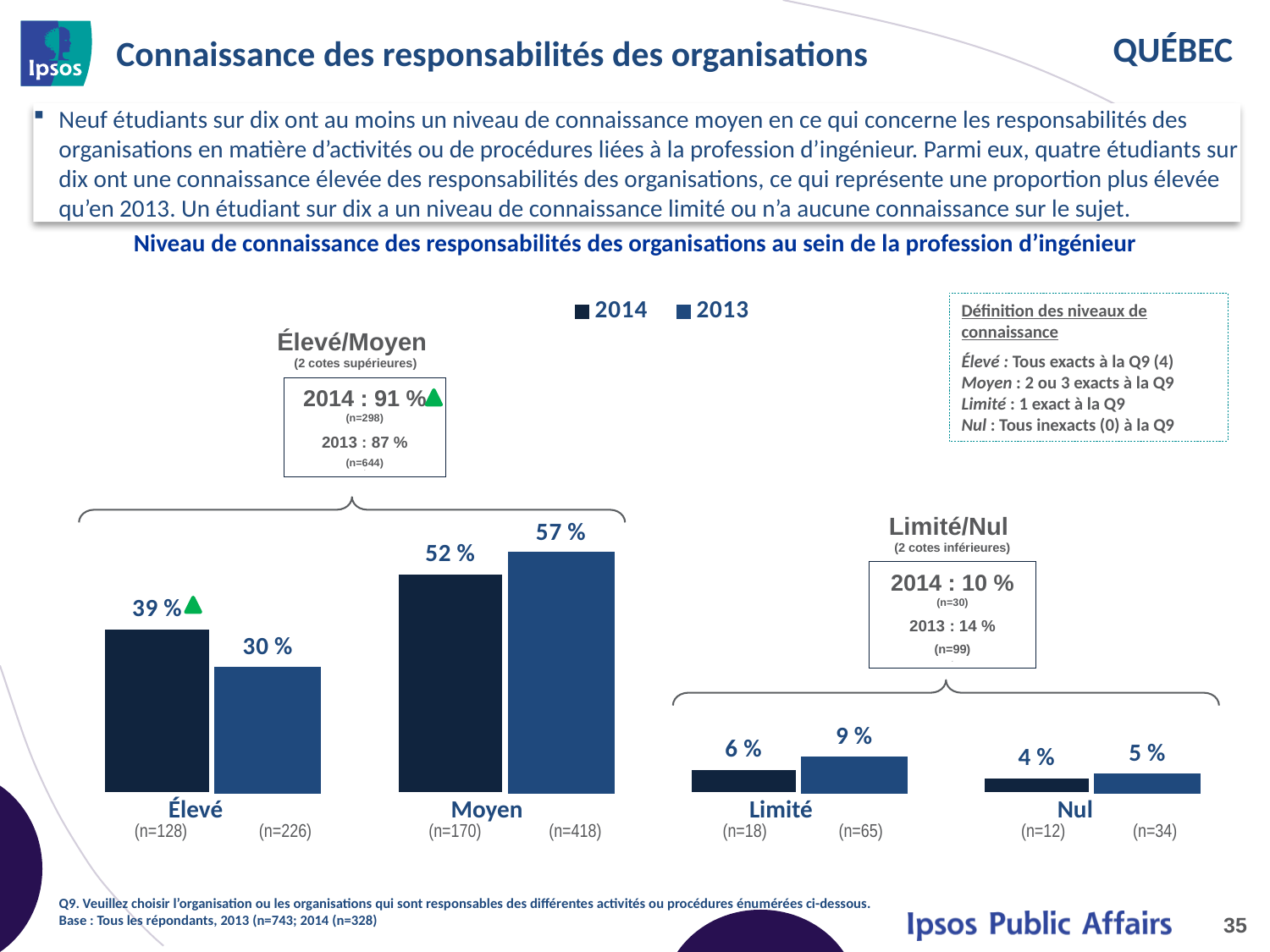

# Connaissance des responsabilités des organisations
Neuf étudiants sur dix ont au moins un niveau de connaissance moyen en ce qui concerne les responsabilités des organisations en matière d’activités ou de procédures liées à la profession d’ingénieur. Parmi eux, quatre étudiants sur dix ont une connaissance élevée des responsabilités des organisations, ce qui représente une proportion plus élevée qu’en 2013. Un étudiant sur dix a un niveau de connaissance limité ou n’a aucune connaissance sur le sujet.
Niveau de connaissance des responsabilités des organisations au sein de la profession d’ingénieur

### Chart

| Category | 2014 | 2013 |
|---|---|---|
| High | 0.39 | 0.3 |
| Moderate | 0.52 | 0.57 |
| Low | 0.06 | 0.09 |
| None | 0.04 | 0.05 |
Définition des niveaux de connaissance
Élevé : Tous exacts à la Q9 (4)
Moyen : 2 ou 3 exacts à la Q9
Limité : 1 exact à la Q9
Nul : Tous inexacts (0) à la Q9
Élevé/Moyen 
(2 cotes supérieures)
2014 : 91 %
(n=298)
2013 : 87 %
(n=644)
x

Limité/Nul 
(2 cotes inférieures)
2014 : 10 %
(n=30)
2013 : 14 %
(n=99)

x

| Élevé (n=128) (n=226) | Moyen  (n=170) (n=418) | Limité  (n=18) (n=65) | Nul  (n=12) (n=34) |
| --- | --- | --- | --- |
Q9. Veuillez choisir l’organisation ou les organisations qui sont responsables des différentes activités ou procédures énumérées ci-dessous.
Base : Tous les répondants, 2013 (n=743; 2014 (n=328)
35